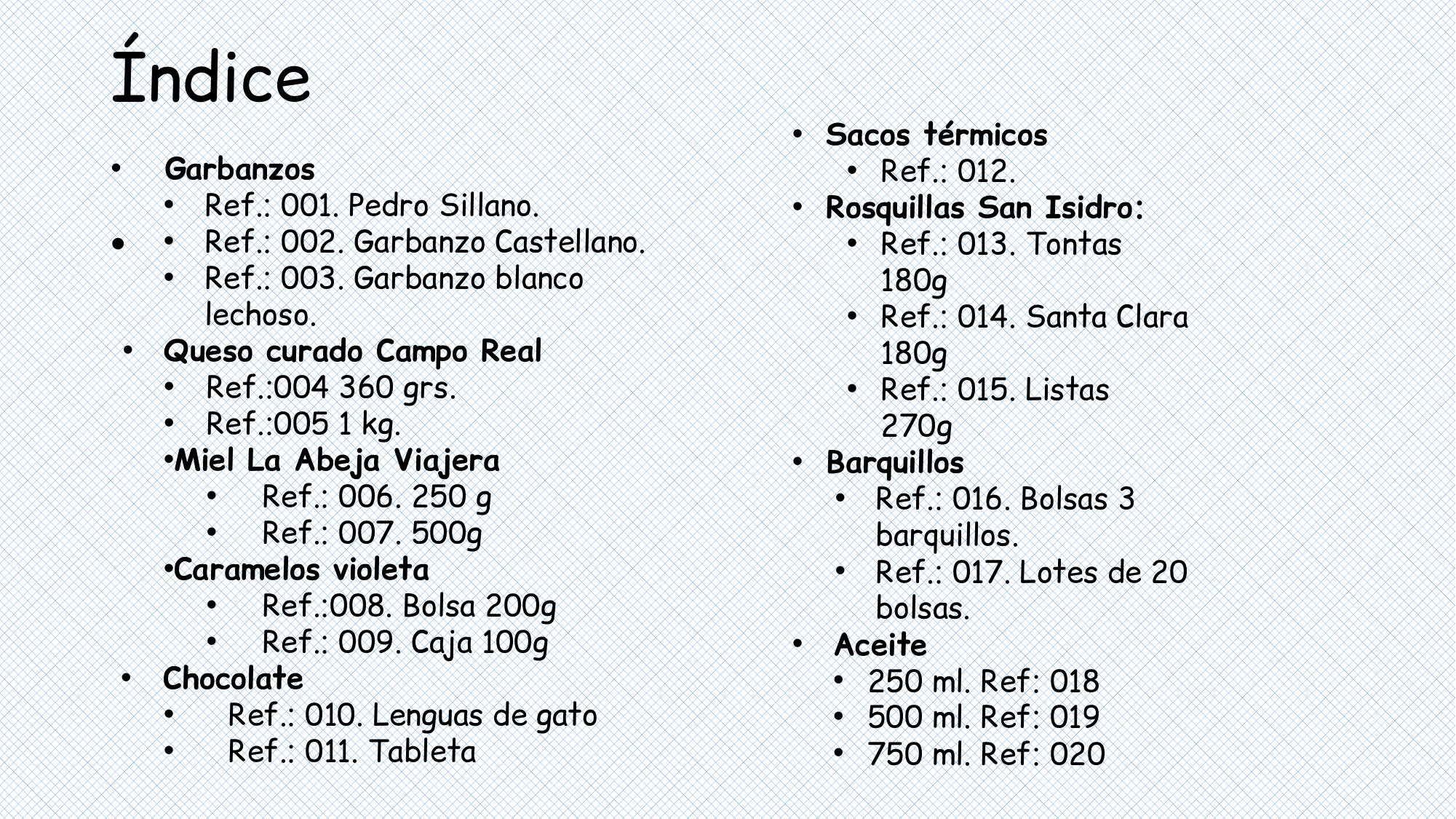

# Índice
Sacos térmicos
Ref.: 012.
Rosquillas San Isidro:
Ref.: 013. Tontas 180g
Ref.: 014. Santa Clara 180g
Ref.: 015. Listas 270g
Barquillos
Ref.: 016. Bolsas 3 barquillos.
Ref.: 017. Lotes de 20 bolsas.
Aceite
250 ml. Ref: 018
500 ml. Ref: 019
750 ml. Ref: 020

Garbanzos
Ref.: 001. Pedro Sillano.
Ref.: 002. Garbanzo Castellano.
Ref.: 003. Garbanzo blanco lechoso.
Queso curado Campo Real
Ref.:004 360 grs.
Ref.:005 1 kg.
Miel La Abeja Viajera
     Ref.: 006. 250 g
     Ref.: 007. 500g
Caramelos violeta
     Ref.:008. Bolsa 200g
     Ref.: 009. Caja 100g
Chocolate
Ref.: 010. Lenguas de gato
Ref.: 011. Tableta